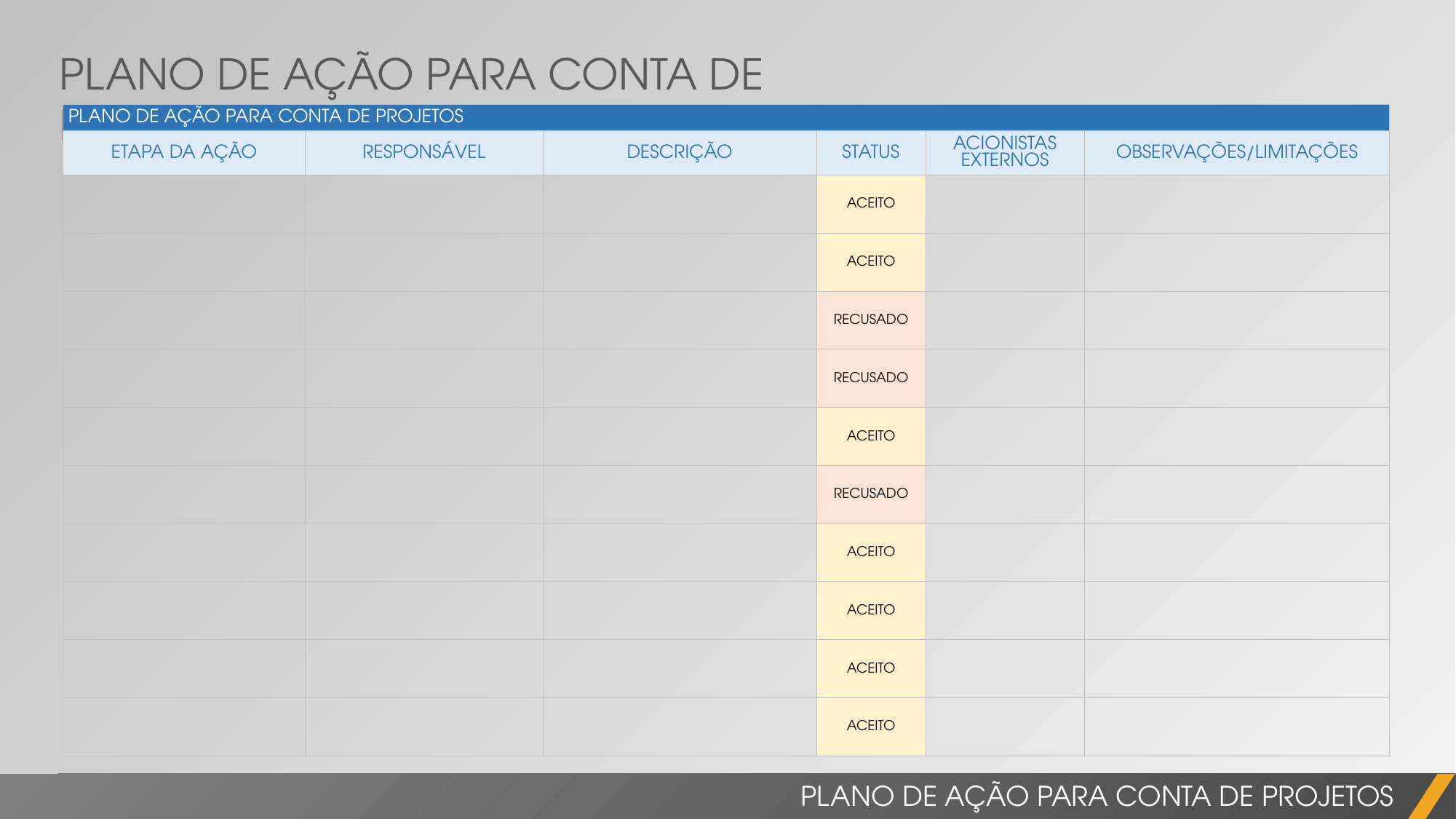

PLANO DE AÇÃO PARA CONTA DE PROJETOS
| PLANO DE AÇÃO PARA CONTA DE PROJETOS |  |  |  |  |  |
| --- | --- | --- | --- | --- | --- |
| ETAPA DA AÇÃO | RESPONSÁVEL | DESCRIÇÃO | STATUS | ACIONISTAS EXTERNOS | OBSERVAÇÕES/LIMITAÇÕES |
|  |  |  | ACEITO |  |  |
|  |  |  | ACEITO |  |  |
|  |  |  | RECUSADO |  |  |
|  |  |  | RECUSADO |  |  |
|  |  |  | ACEITO |  |  |
|  |  |  | RECUSADO |  |  |
|  |  |  | ACEITO |  |  |
|  |  |  | ACEITO |  |  |
|  |  |  | ACEITO |  |  |
|  |  |  | ACEITO |  |  |
PLANO DE AÇÃO PARA CONTA DE PROJETOS